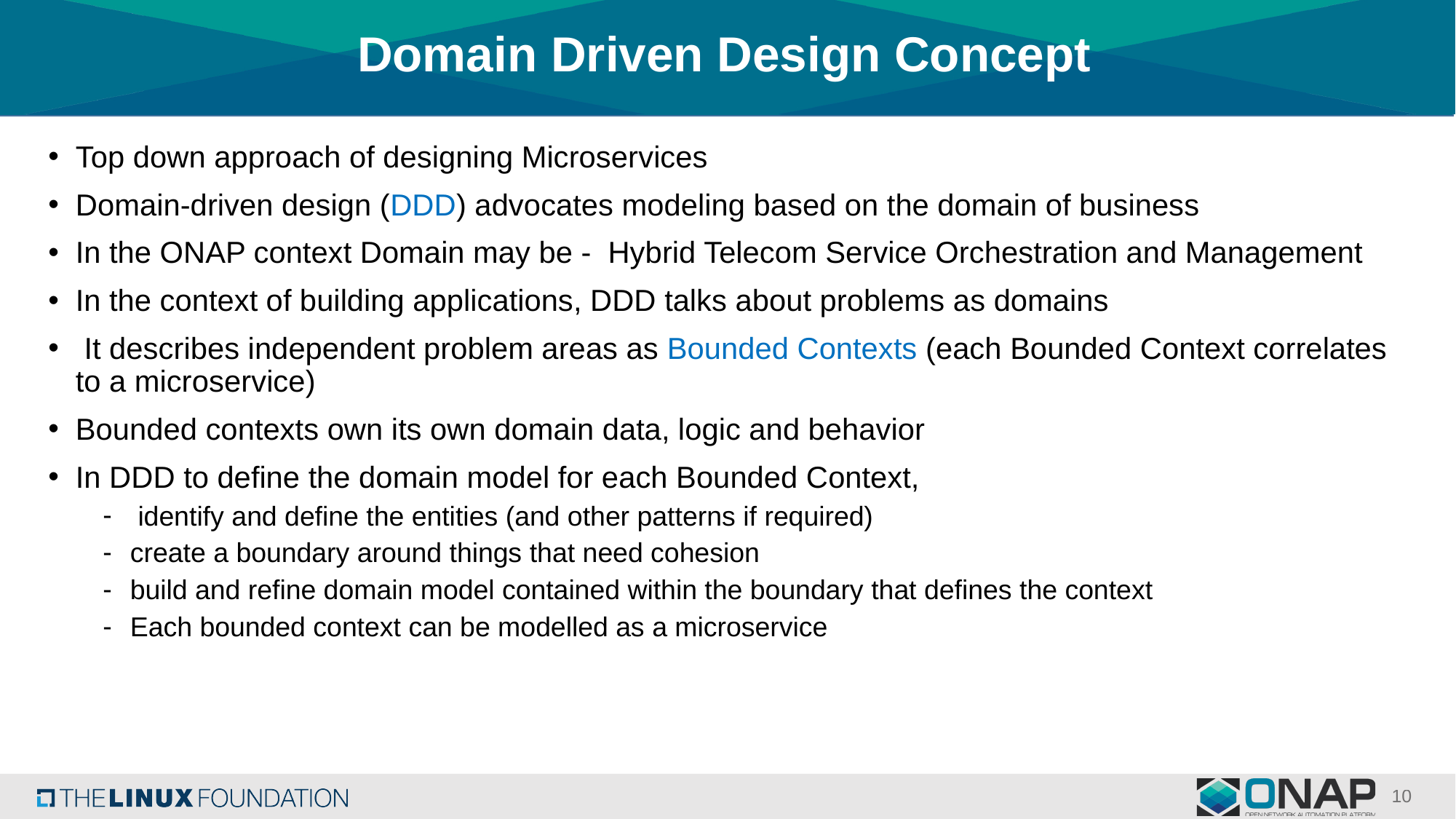

# Domain Driven Design Concept
Top down approach of designing Microservices
Domain-driven design (DDD) advocates modeling based on the domain of business
In the ONAP context Domain may be -  Hybrid Telecom Service Orchestration and Management
In the context of building applications, DDD talks about problems as domains
 It describes independent problem areas as Bounded Contexts (each Bounded Context correlates to a microservice)
Bounded contexts own its own domain data, logic and behavior
In DDD to define the domain model for each Bounded Context,
 identify and define the entities (and other patterns if required)
create a boundary around things that need cohesion
build and refine domain model contained within the boundary that defines the context
Each bounded context can be modelled as a microservice

10